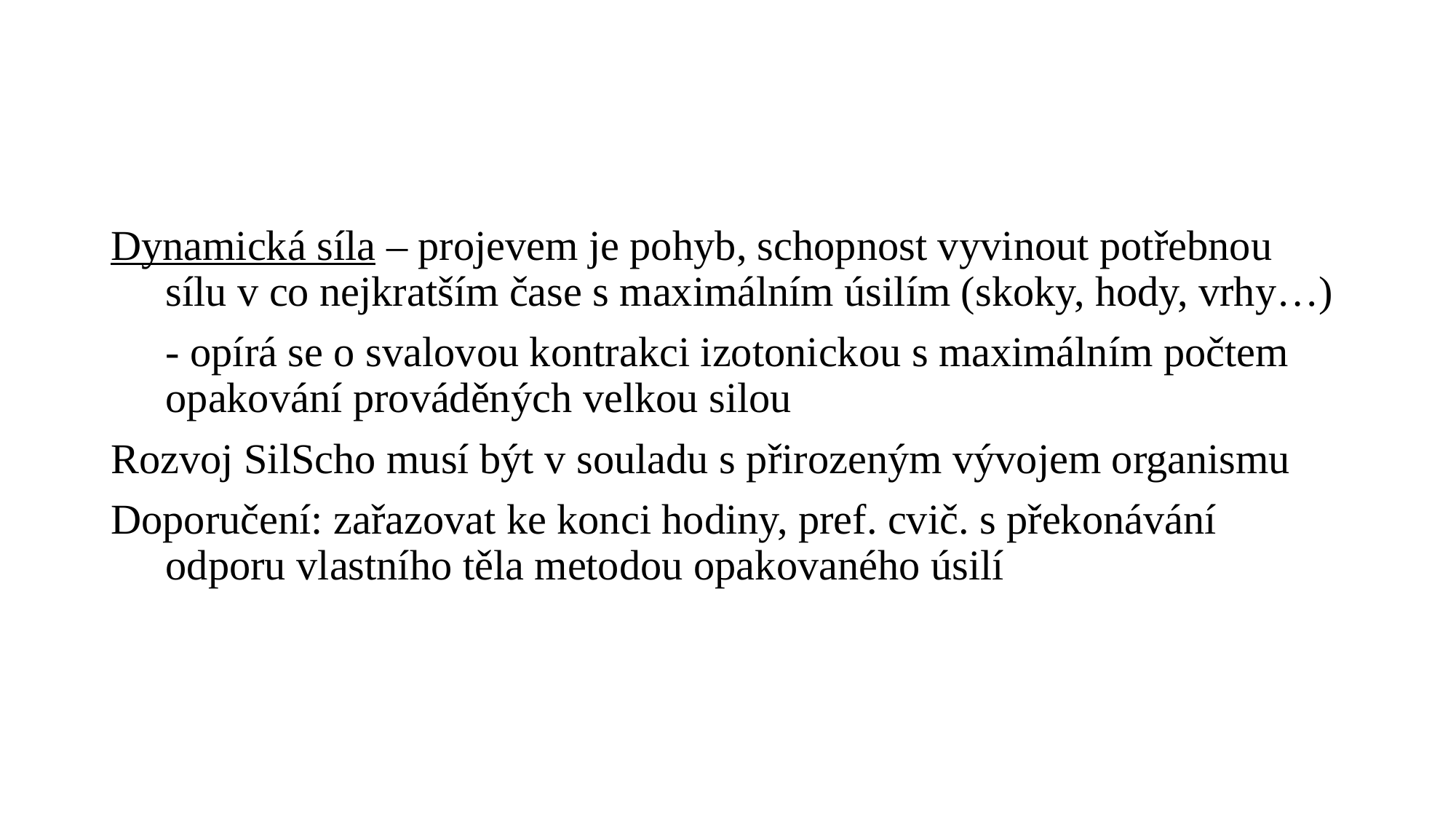

#
Dynamická síla – projevem je pohyb, schopnost vyvinout potřebnou sílu v co nejkratším čase s maximálním úsilím (skoky, hody, vrhy…)
	- opírá se o svalovou kontrakci izotonickou s maximálním počtem opakování prováděných velkou silou
Rozvoj SilScho musí být v souladu s přirozeným vývojem organismu
Doporučení: zařazovat ke konci hodiny, pref. cvič. s překonávání odporu vlastního těla metodou opakovaného úsilí